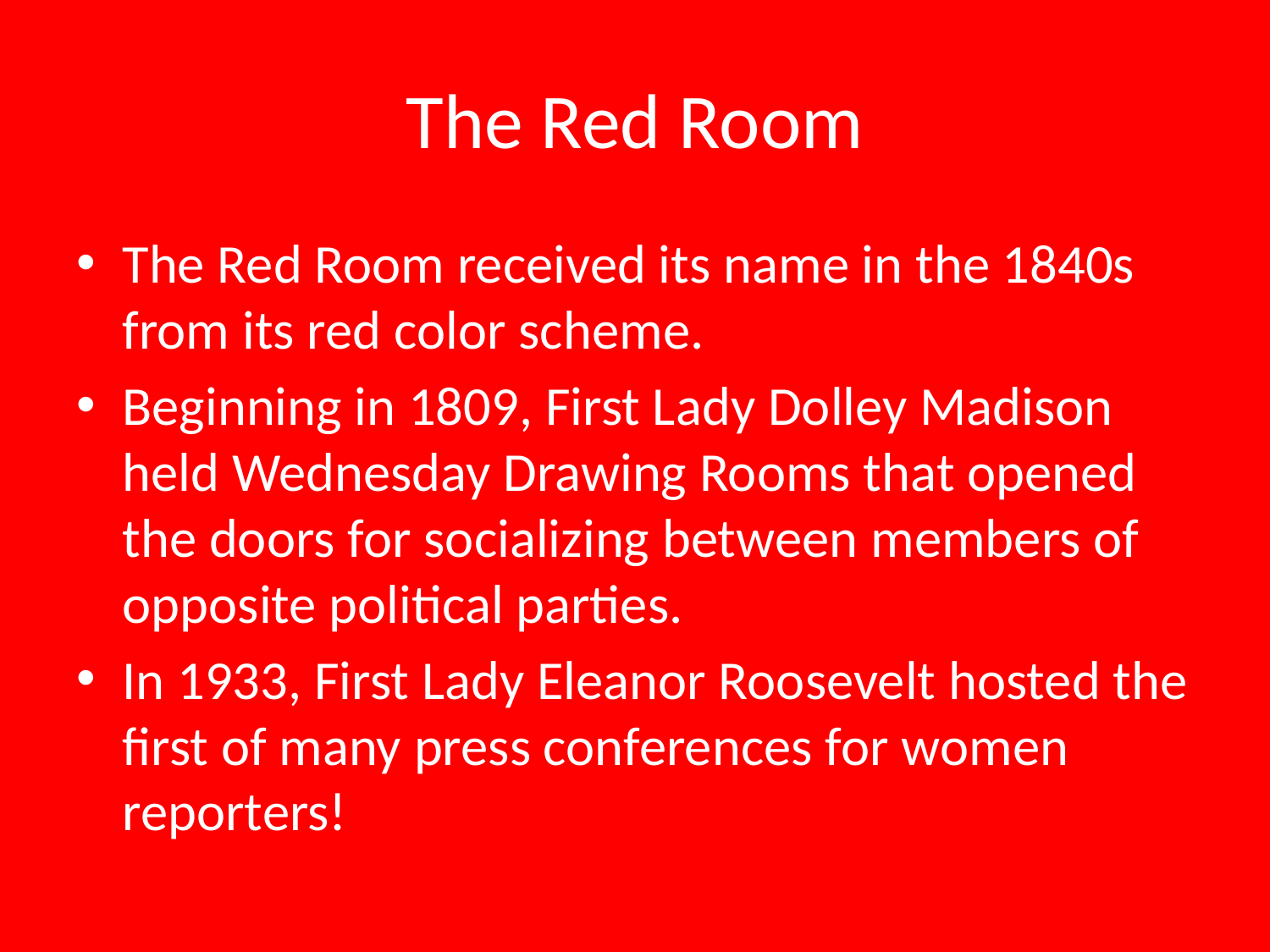

# The Red Room
The Red Room received its name in the 1840s from its red color scheme.
Beginning in 1809, First Lady Dolley Madison held Wednesday Drawing Rooms that opened the doors for socializing between members of opposite political parties.
In 1933, First Lady Eleanor Roosevelt hosted the first of many press conferences for women reporters!